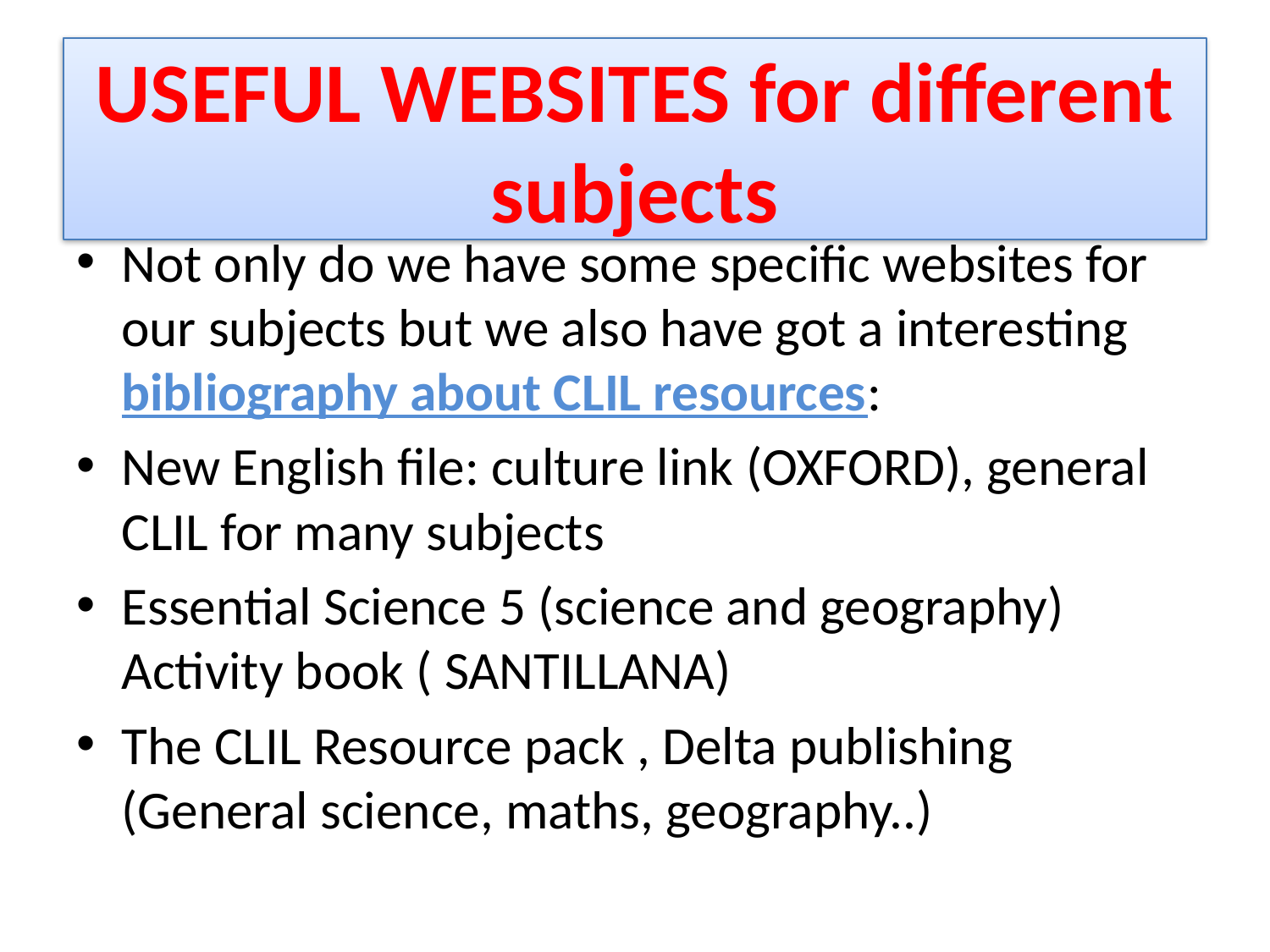

# USEFUL WEBSITES for different subjects
Not only do we have some specific websites for our subjects but we also have got a interesting bibliography about CLIL resources:
New English file: culture link (OXFORD), general CLIL for many subjects
Essential Science 5 (science and geography) Activity book ( SANTILLANA)
The CLIL Resource pack , Delta publishing (General science, maths, geography..)